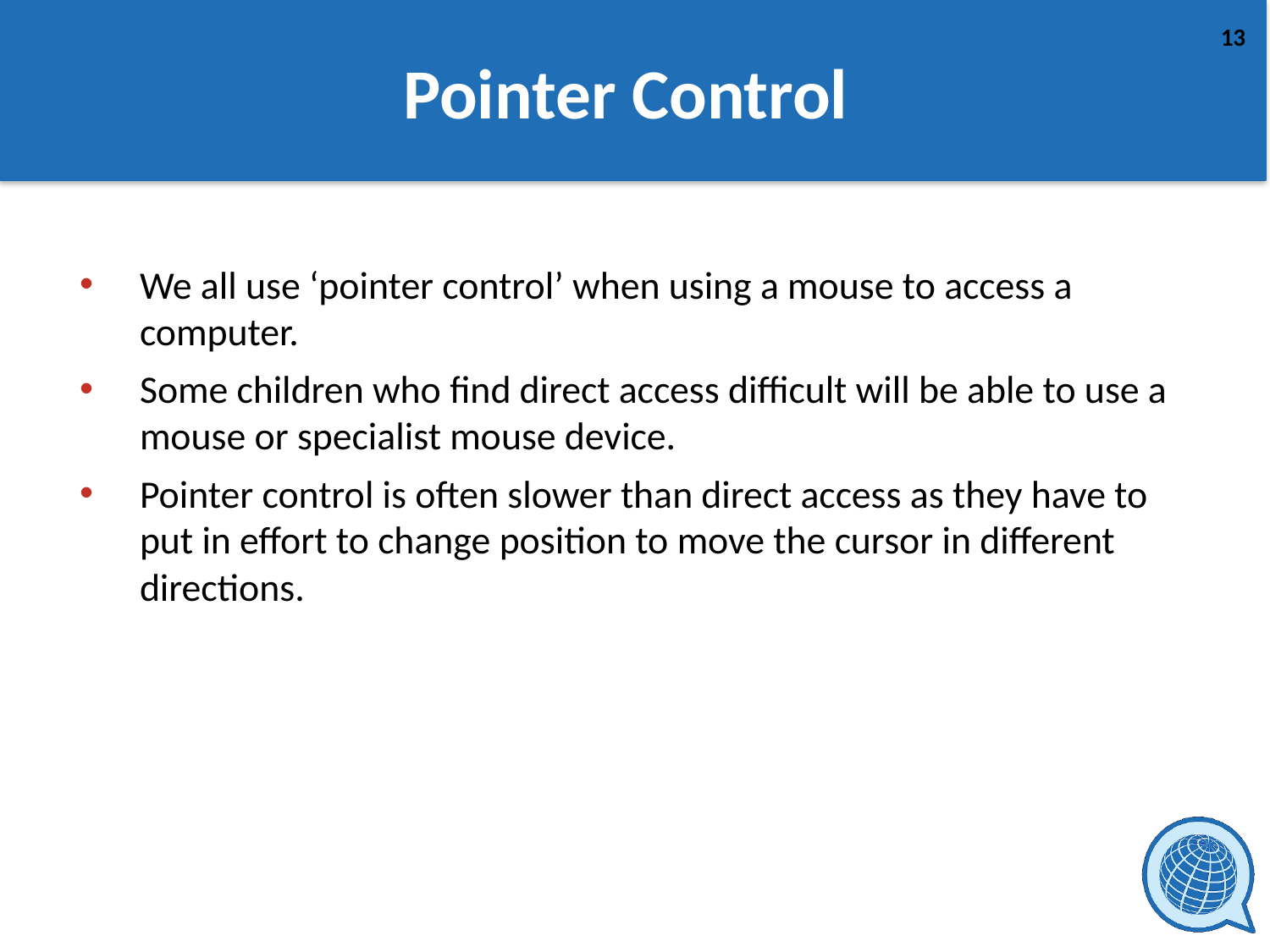

# Pointer Control
We all use ‘pointer control’ when using a mouse to access a computer.
Some children who find direct access difficult will be able to use a mouse or specialist mouse device.
Pointer control is often slower than direct access as they have to put in effort to change position to move the cursor in different directions.